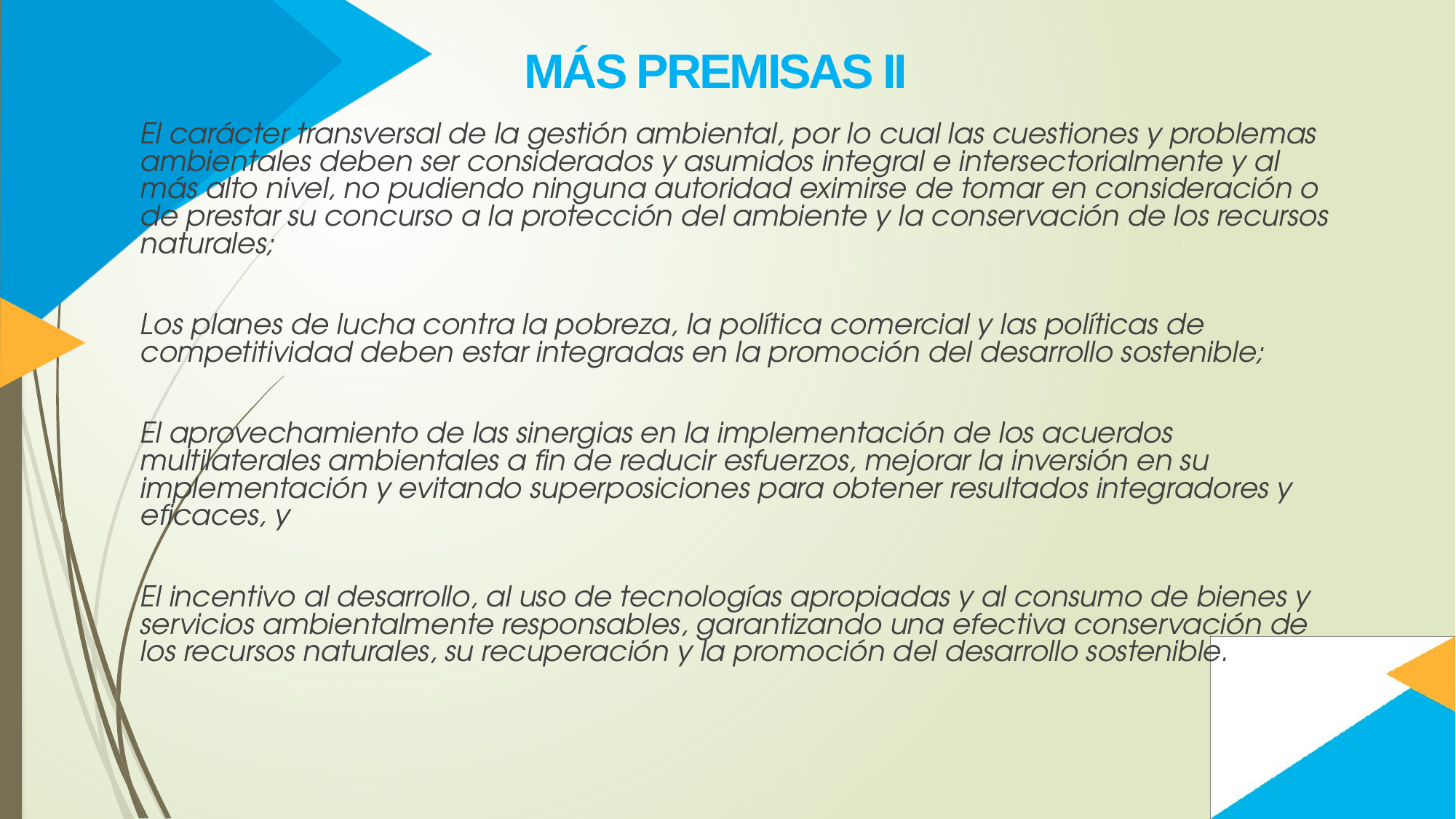

MÁS PREMISAS II
	El carácter transversal de la gestión ambiental, por lo cual las cuestiones y problemas ambientales deben ser considerados y asumidos integral e intersectorialmente y al más alto nivel, no pudiendo ninguna autoridad eximirse de tomar en consideración o de prestar su concurso a la protección del ambiente y la conservación de los recursos naturales;

	Los planes de lucha contra la pobreza, la política comercial y las políticas de competitividad deben estar integradas en la promoción del desarrollo sostenible;

	El aprovechamiento de las sinergias en la implementación de los acuerdos multilaterales ambientales a fin de reducir esfuerzos, mejorar la inversión en su implementación y evitando superposiciones para obtener resultados integradores y eficaces, y

	El incentivo al desarrollo, al uso de tecnologías apropiadas y al consumo de bienes y servicios ambientalmente responsables, garantizando una efectiva conservación de los recursos naturales, su recuperación y la promoción del desarrollo sostenible.